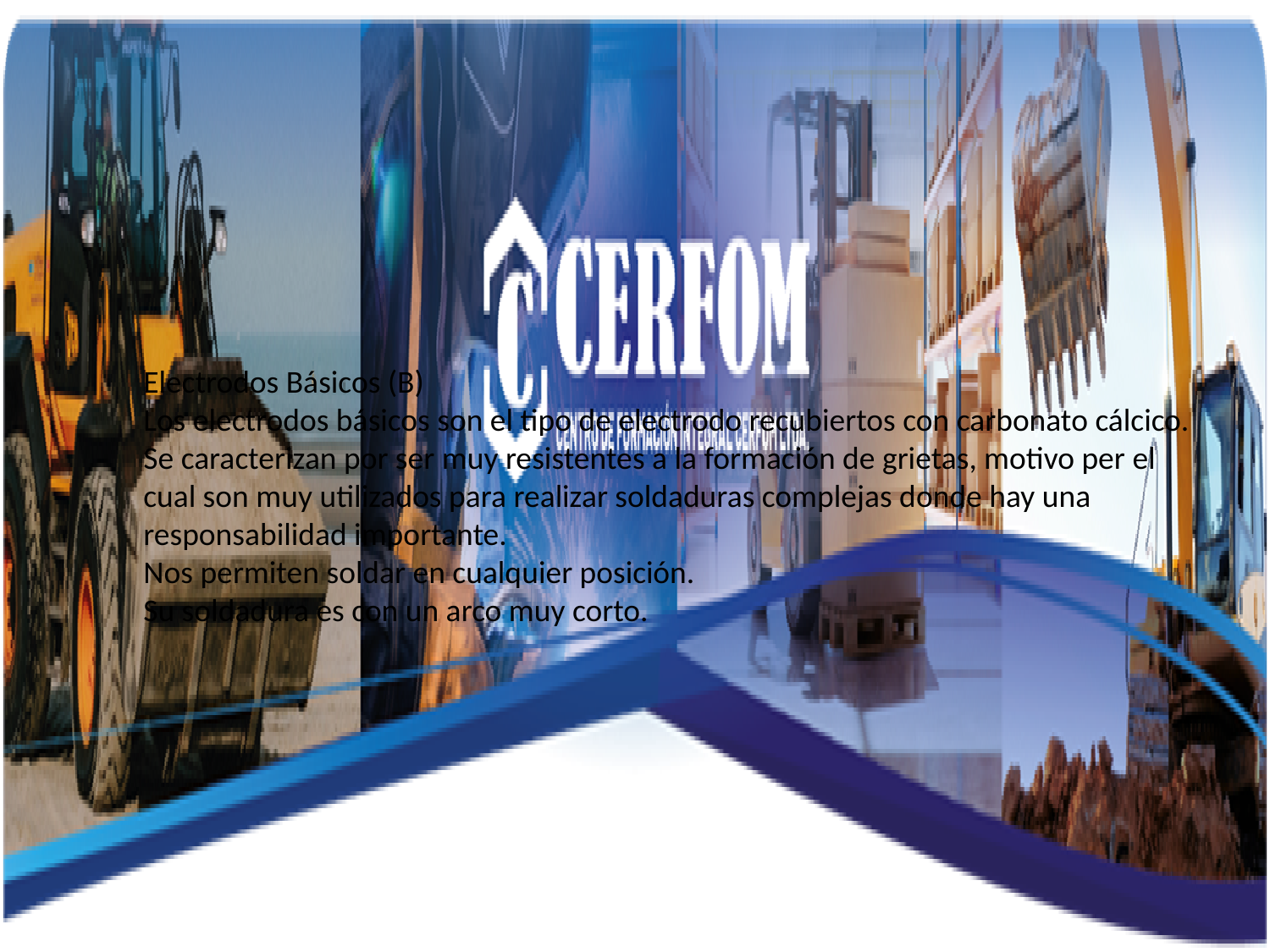

Electrodos Básicos (B)
Los electrodos básicos son el tipo de electrodo recubiertos con carbonato cálcico.
Se caracterizan por ser muy resistentes a la formación de grietas, motivo per el cual son muy utilizados para realizar soldaduras complejas donde hay una responsabilidad importante.
Nos permiten soldar en cualquier posición.
Su soldadura es con un arco muy corto.